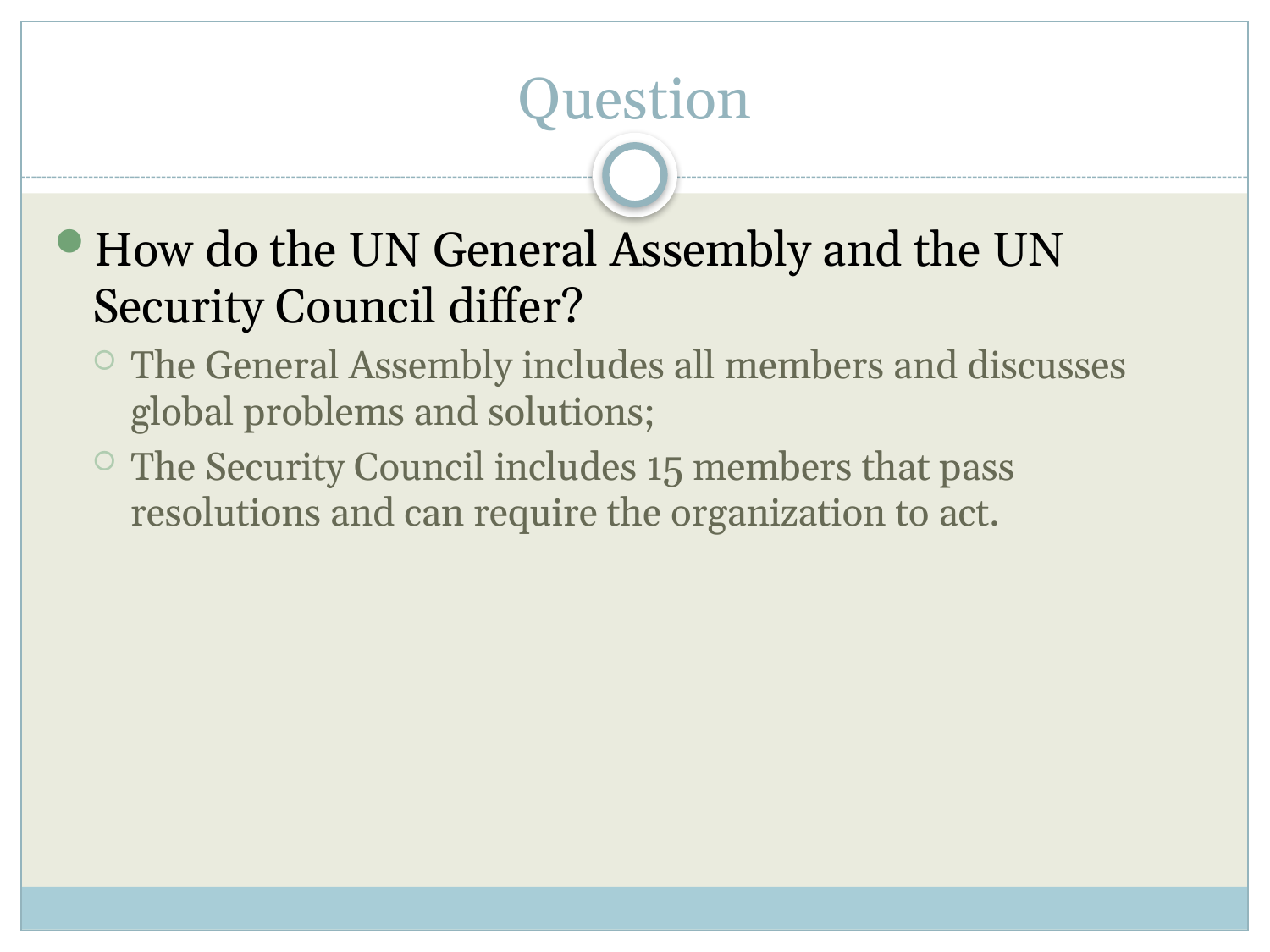

# Question
How do the UN General Assembly and the UN Security Council differ?
The General Assembly includes all members and discusses global problems and solutions;
The Security Council includes 15 members that pass resolutions and can require the organization to act.